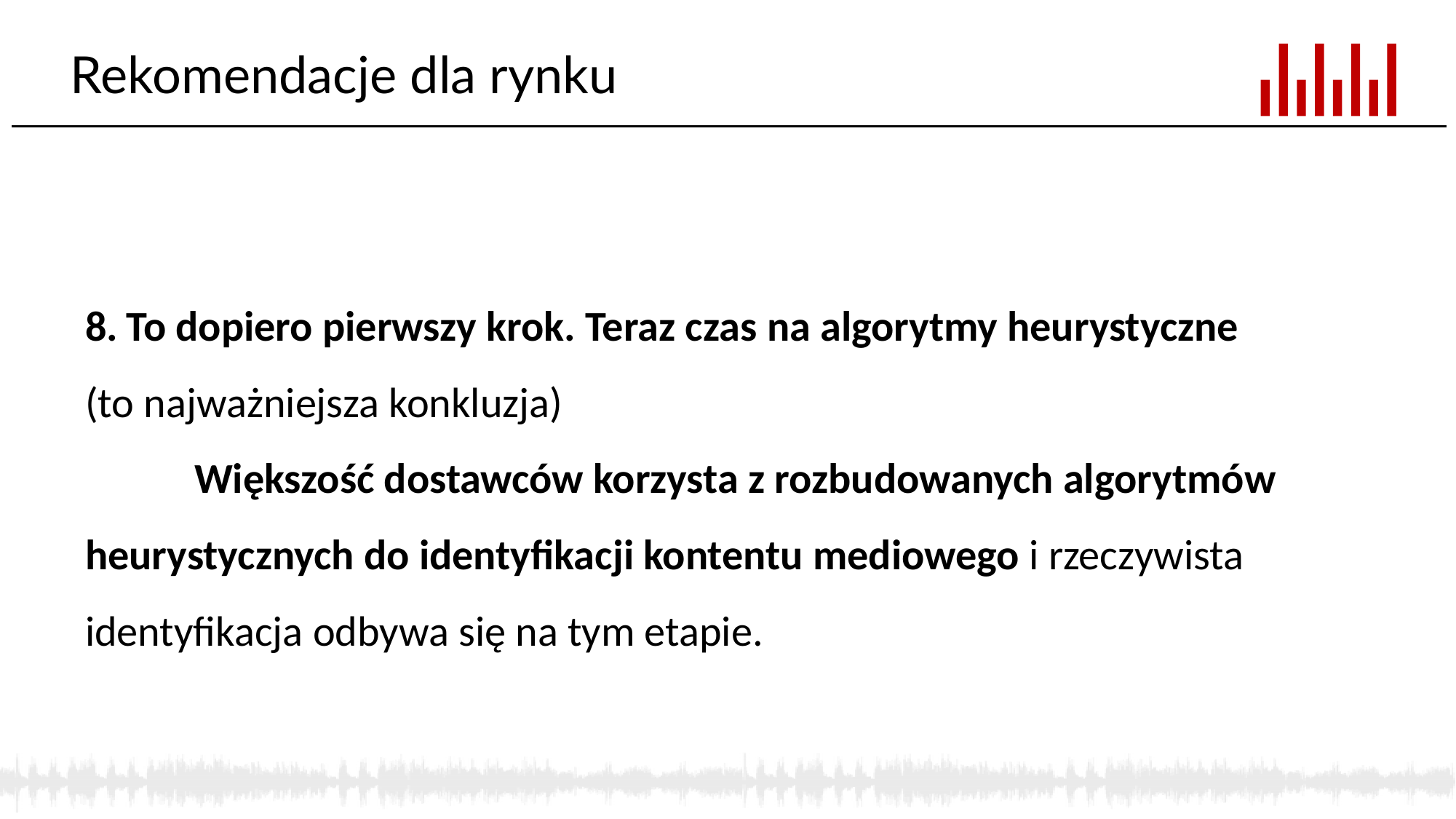

# Rekomendacje dla rynku
To dopiero pierwszy krok. Teraz czas na algorytmy heurystyczne
(to najważniejsza konkluzja)
	Większość dostawców korzysta z rozbudowanych algorytmów heurystycznych do identyfikacji kontentu mediowego i rzeczywista identyfikacja odbywa się na tym etapie.